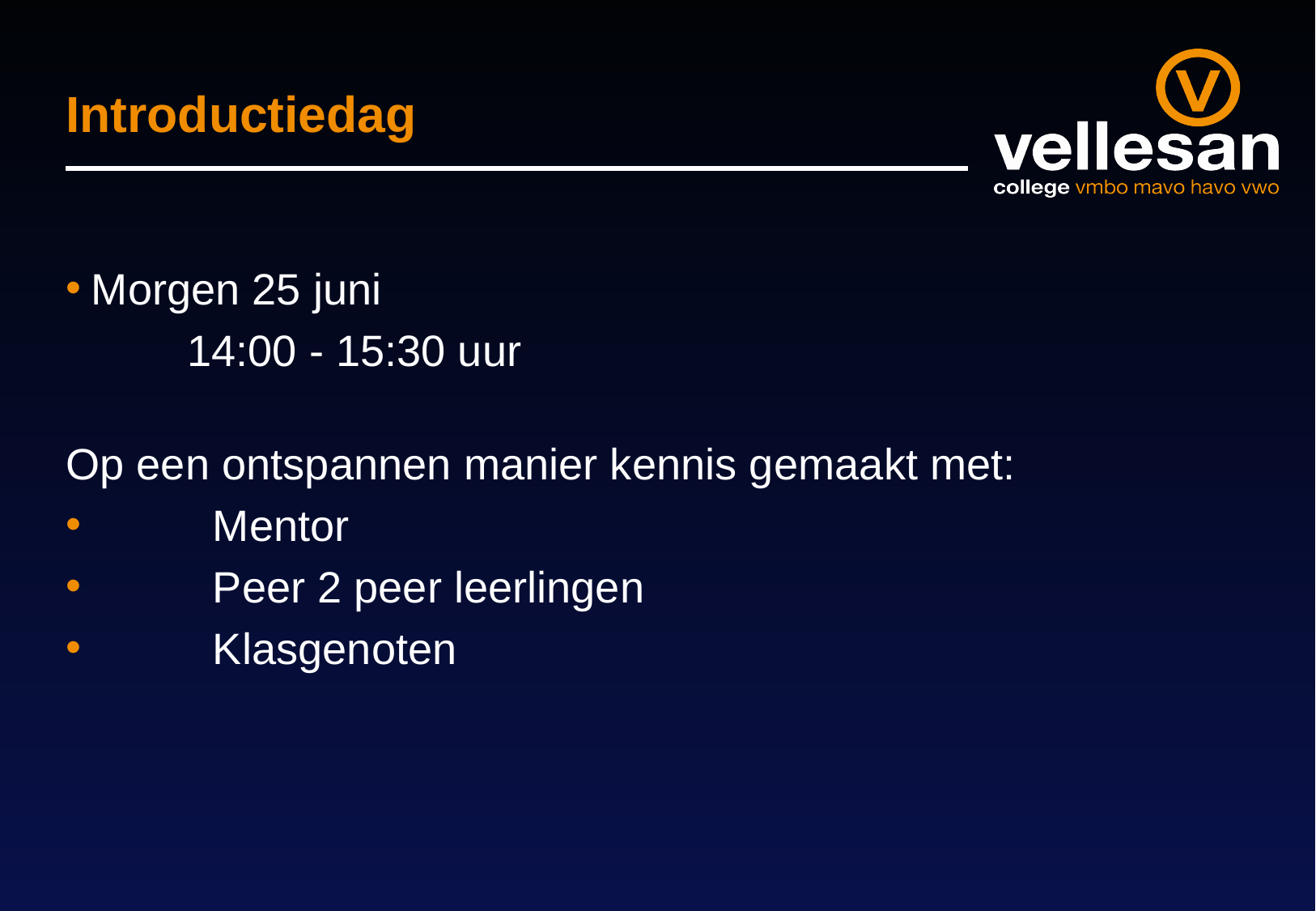

# Introductiedag
Morgen 25 juni
	14:00 - 15:30 uur
Op een ontspannen manier kennis gemaakt met:
	Mentor
	Peer 2 peer leerlingen
	Klasgenoten